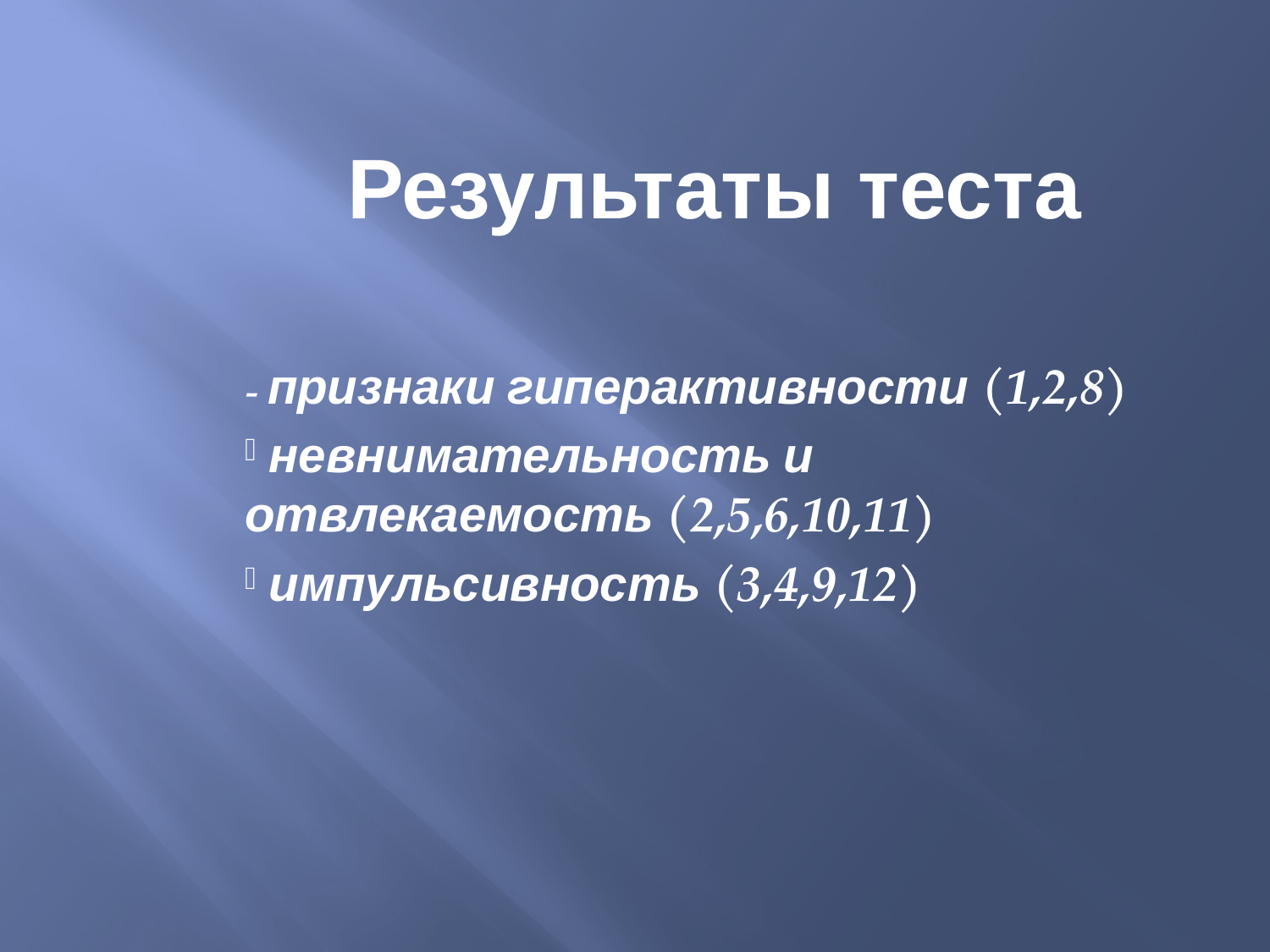

# Результаты теста
- признаки гиперактивности (1,2,8)
 невнимательность и отвлекаемость (2,5,6,10,11)
 импульсивность (3,4,9,12)